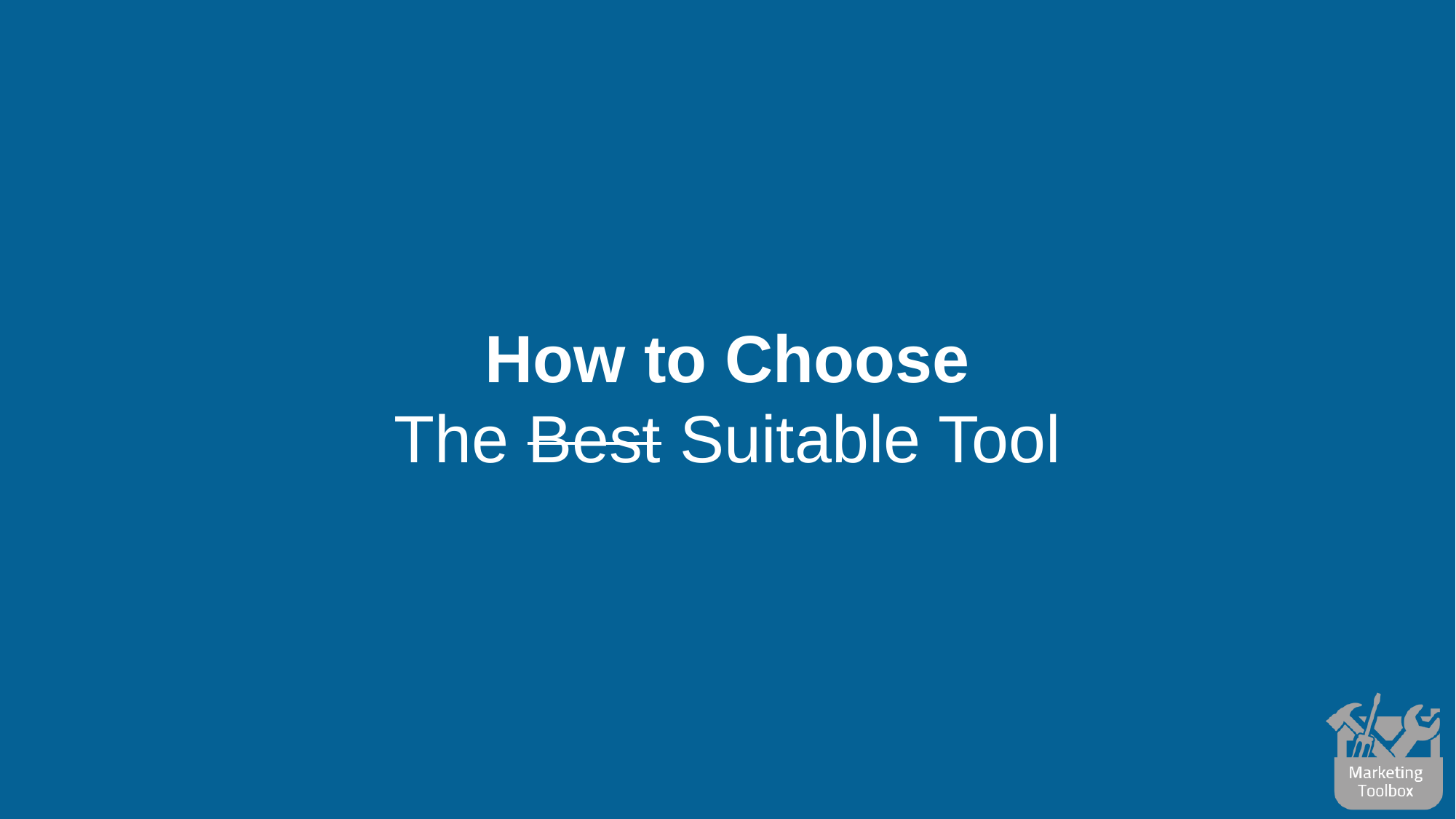

# How to Choose The Best Suitable Tool